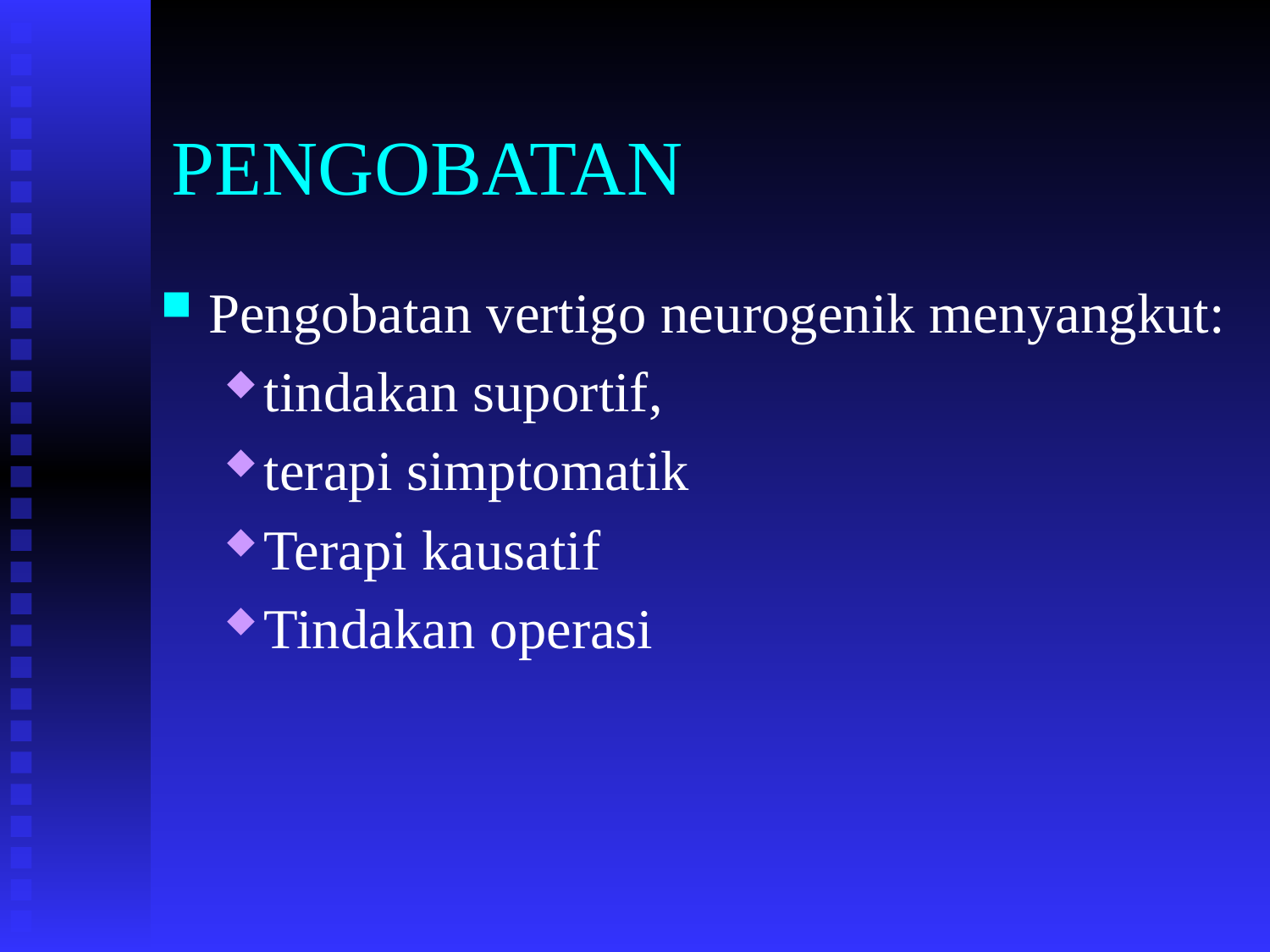

# PENGOBATAN
Pengobatan vertigo neurogenik menyangkut:
tindakan suportif,
terapi simptomatik
Terapi kausatif
Tindakan operasi